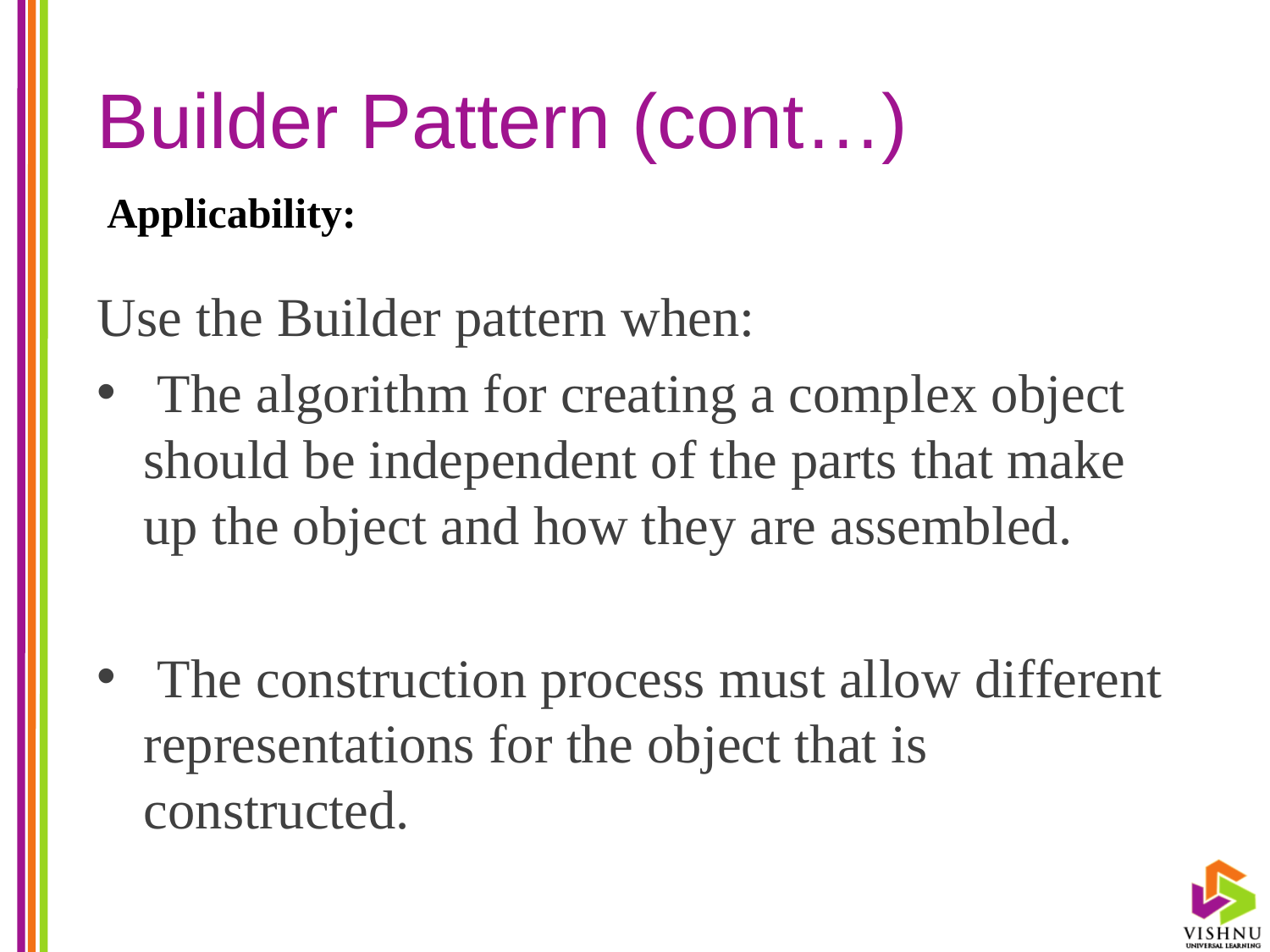

# Builder Pattern (cont…)
Applicability:
Use the Builder pattern when:
 The algorithm for creating a complex object should be independent of the parts that make up the object and how they are assembled.

 The construction process must allow different representations for the object that is constructed.